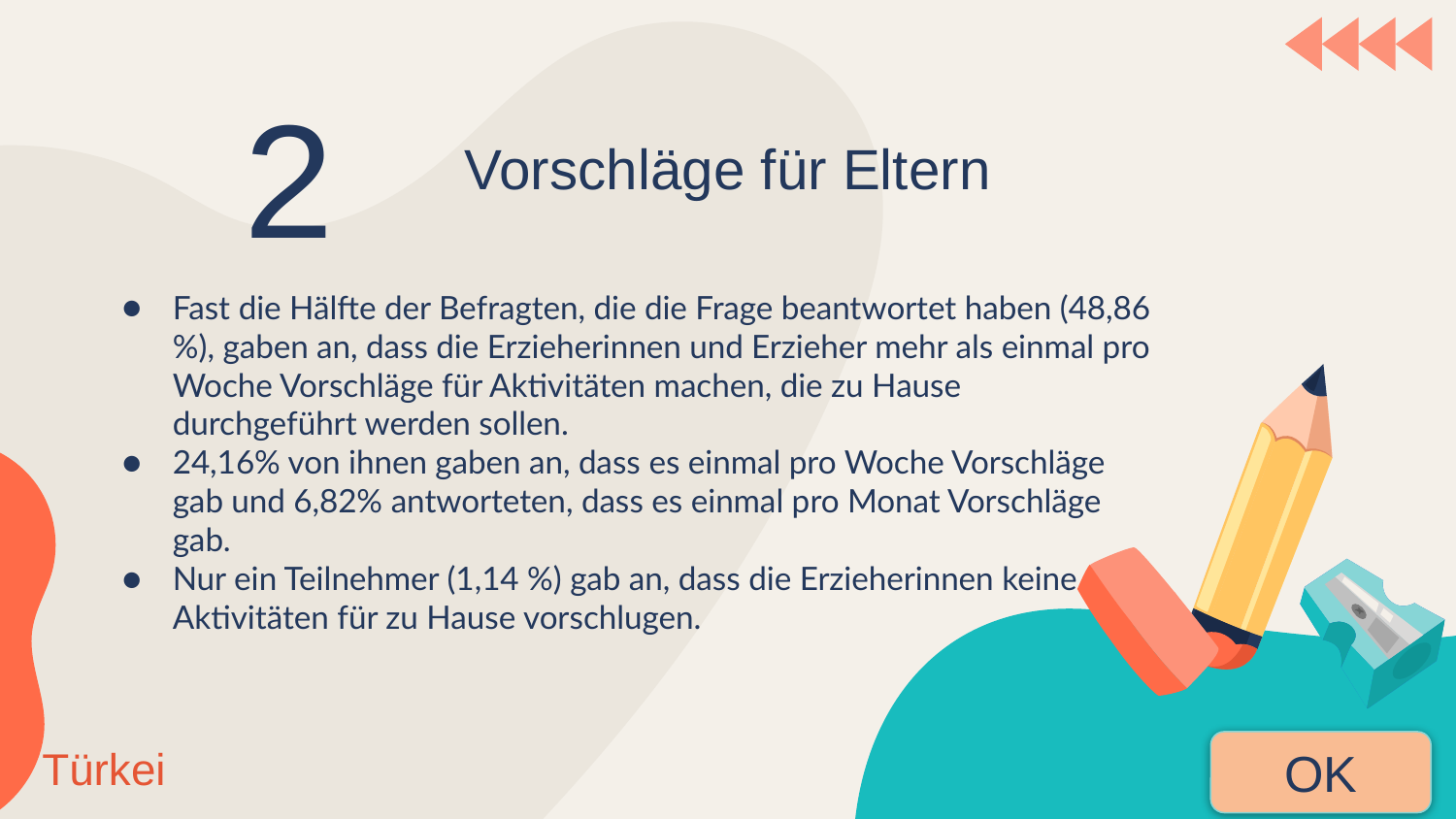

2
# Vorschläge für Eltern
Fast die Hälfte der Befragten, die die Frage beantwortet haben (48,86 %), gaben an, dass die Erzieherinnen und Erzieher mehr als einmal pro Woche Vorschläge für Aktivitäten machen, die zu Hause durchgeführt werden sollen.
24,16% von ihnen gaben an, dass es einmal pro Woche Vorschläge gab und 6,82% antworteten, dass es einmal pro Monat Vorschläge gab.
Nur ein Teilnehmer (1,14 %) gab an, dass die Erzieherinnen keine Aktivitäten für zu Hause vorschlugen.

Türkei
OK